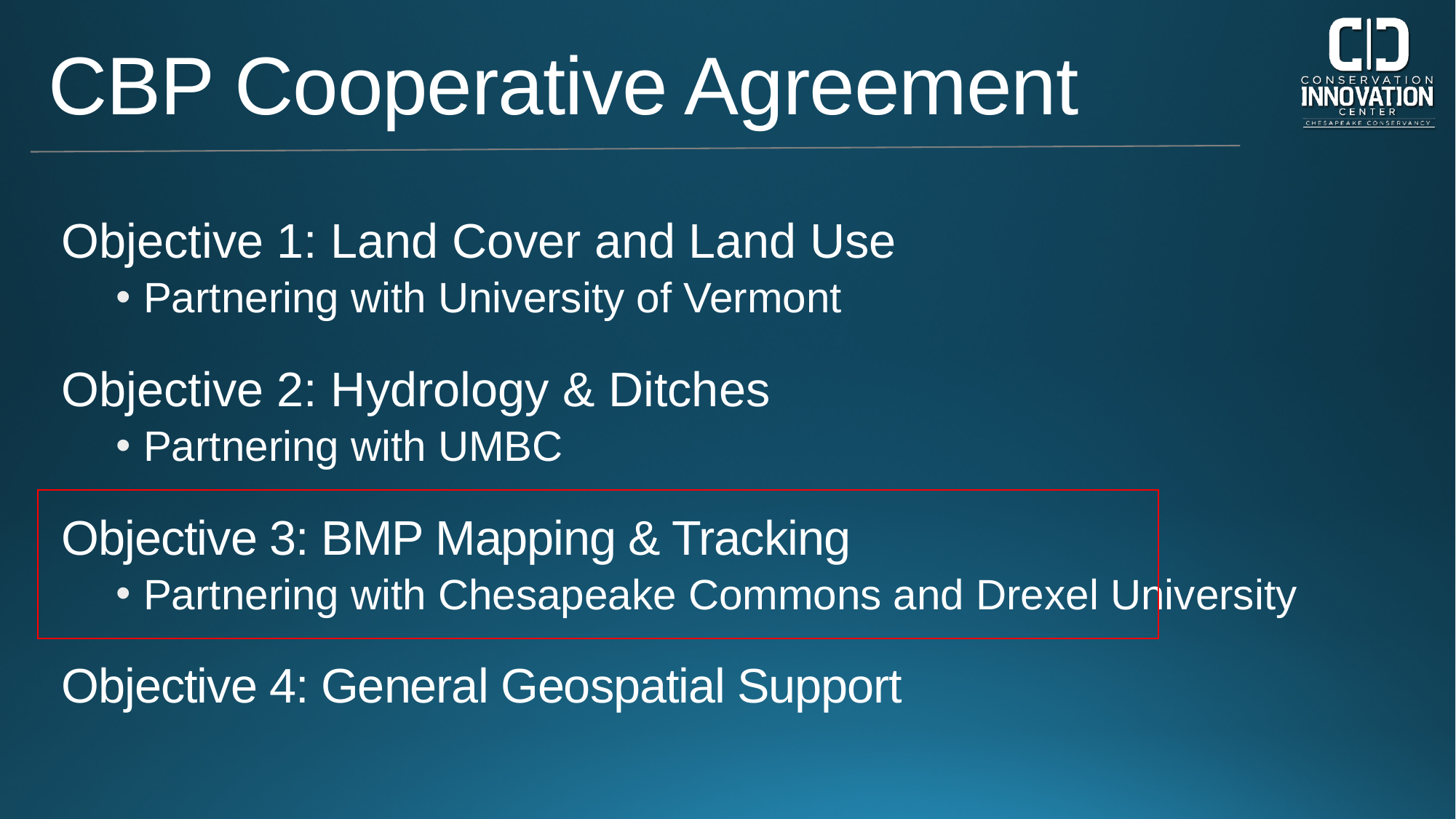

CBP Cooperative Agreement
Objective 1: Land Cover and Land Use
Partnering with University of Vermont
Objective 2: Hydrology & Ditches
Partnering with UMBC
Objective 3: BMP Mapping & Tracking
Partnering with Chesapeake Commons and Drexel University
Objective 4: General Geospatial Support